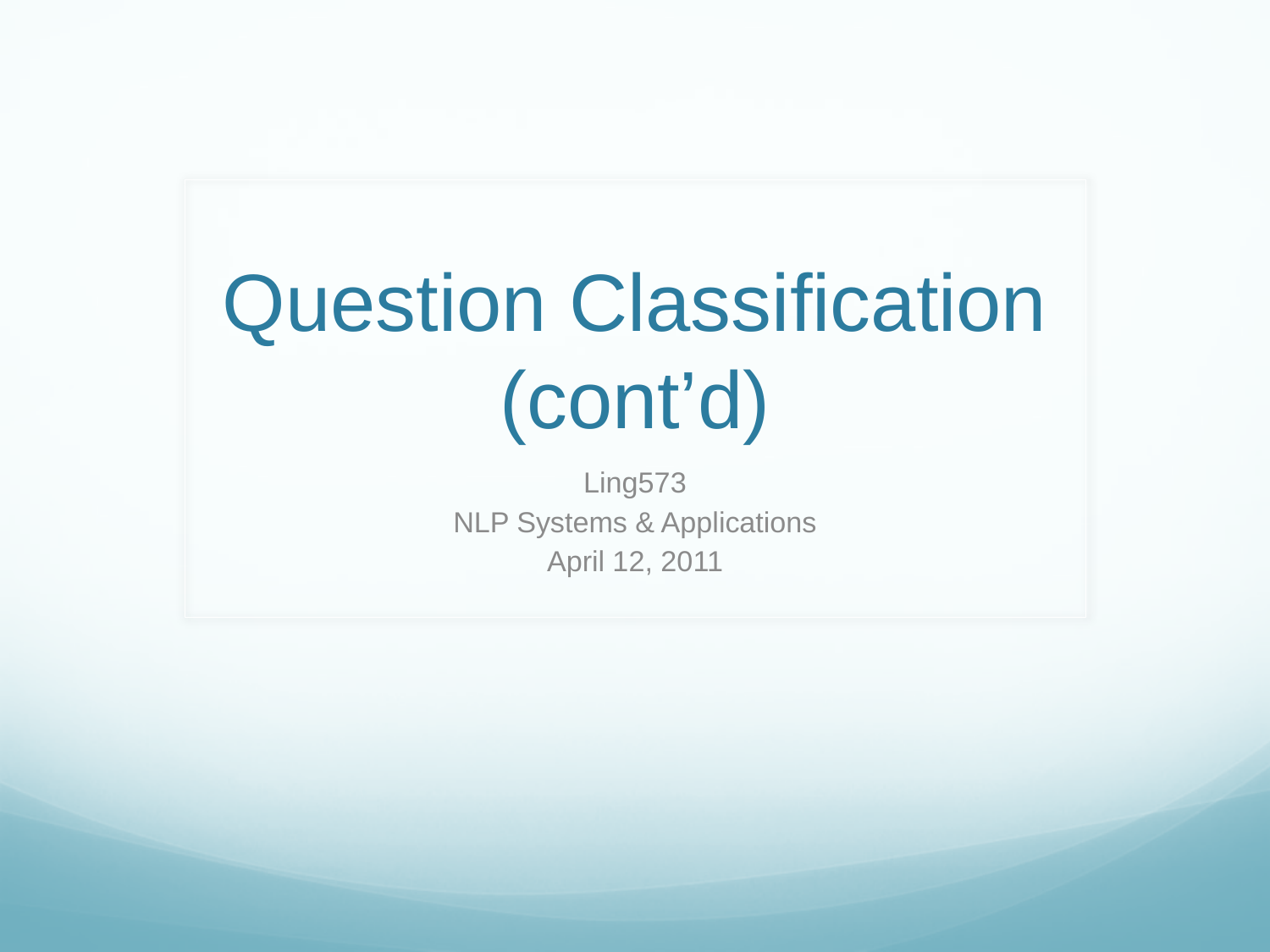

# Question Classification (cont’d)
Ling573
NLP Systems & Applications
April 12, 2011